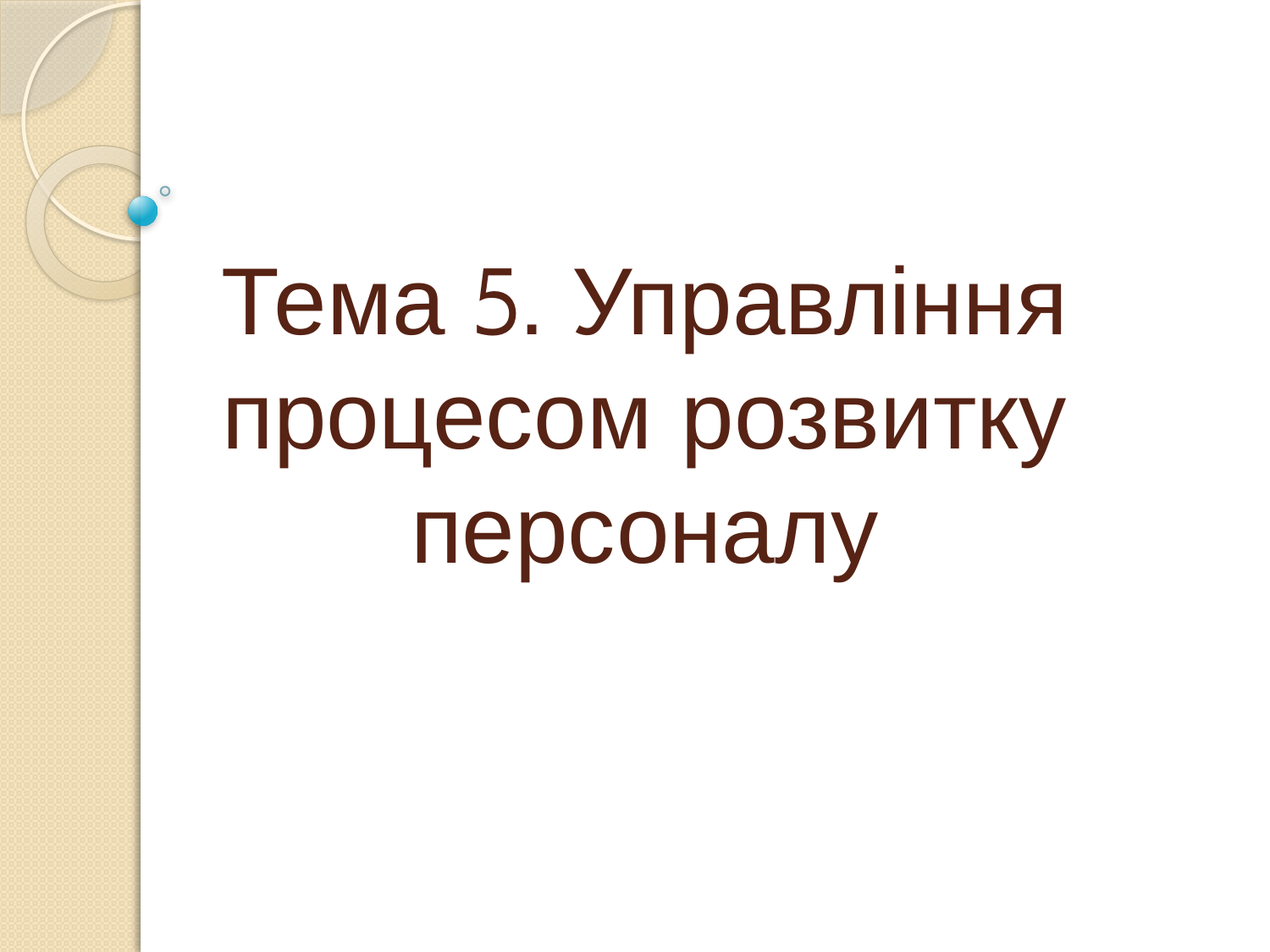

# Тема 5. Управління процесом розвитку персоналу